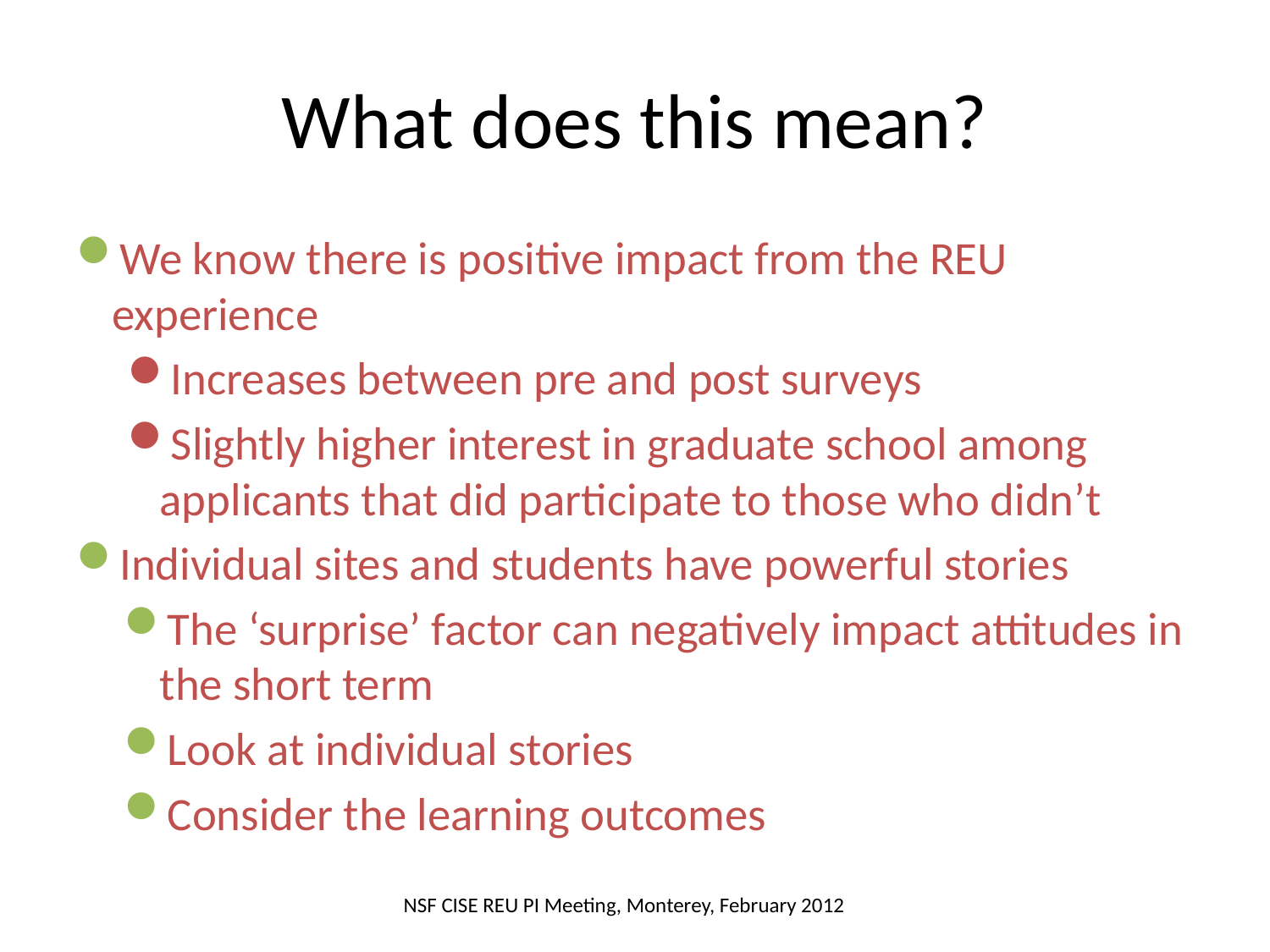

# What does this mean?
We know there is positive impact from the REU experience
Increases between pre and post surveys
Slightly higher interest in graduate school among applicants that did participate to those who didn’t
Individual sites and students have powerful stories
The ‘surprise’ factor can negatively impact attitudes in the short term
Look at individual stories
Consider the learning outcomes
NSF CISE REU PI Meeting, Monterey, February 2012